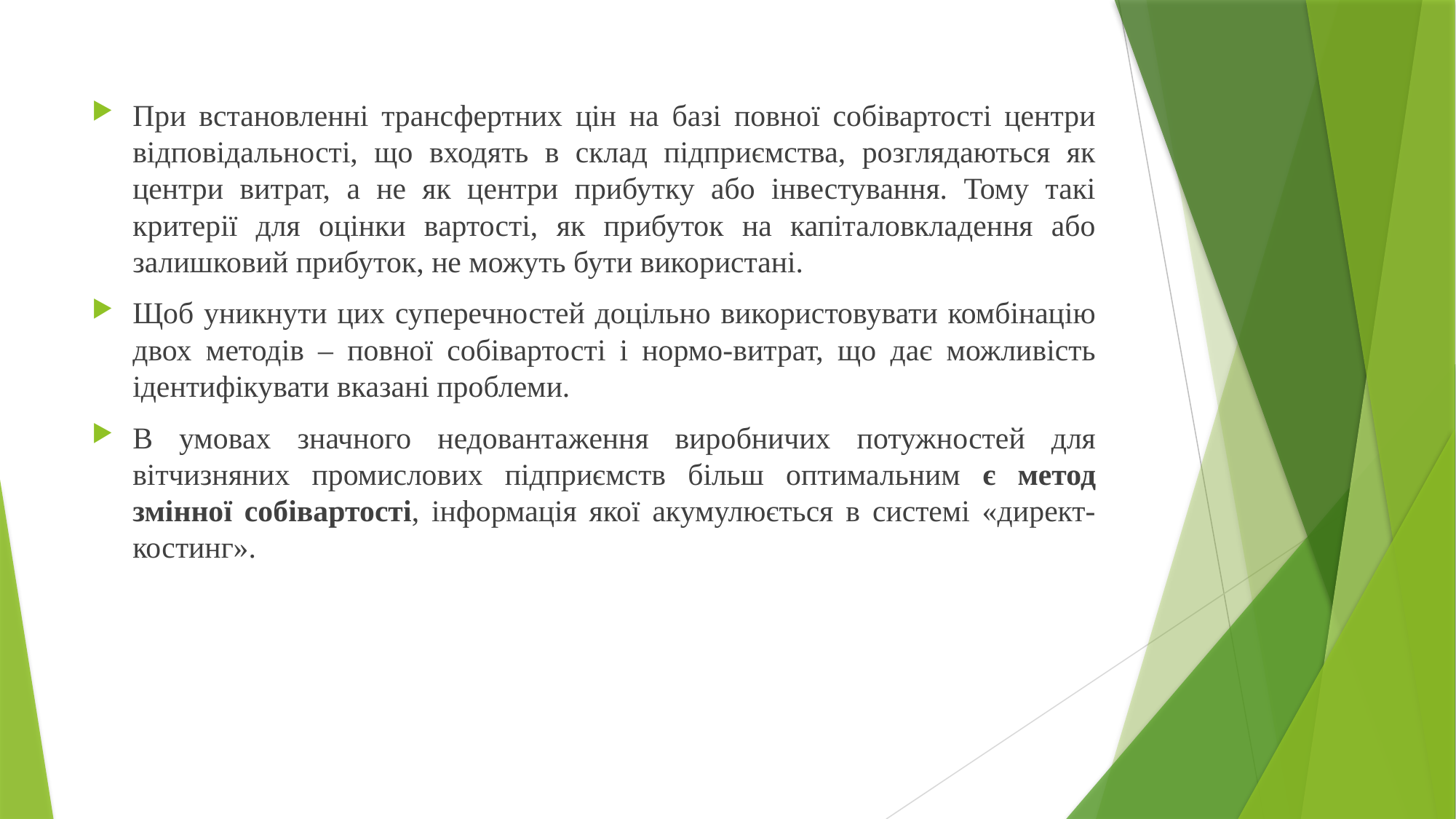

При встановленні трансфертних цін на базі повної собівартості центри відповідальності, що входять в склад підприємства, розглядаються як центри витрат, а не як центри прибутку або інвестування. Тому такі критерії для оцінки вартості, як прибуток на капіталовкладення або залишковий прибуток, не можуть бути використані.
Щоб уникнути цих суперечностей доцільно використовувати комбінацію двох методів – повної собівартості і нормо-витрат, що дає можливість ідентифікувати вказані проблеми.
В умовах значного недовантаження виробничих потужностей для вітчизняних промислових підприємств більш оптимальним є метод змінної собівартості, інформація якої акумулюється в системі «директ-костинг».